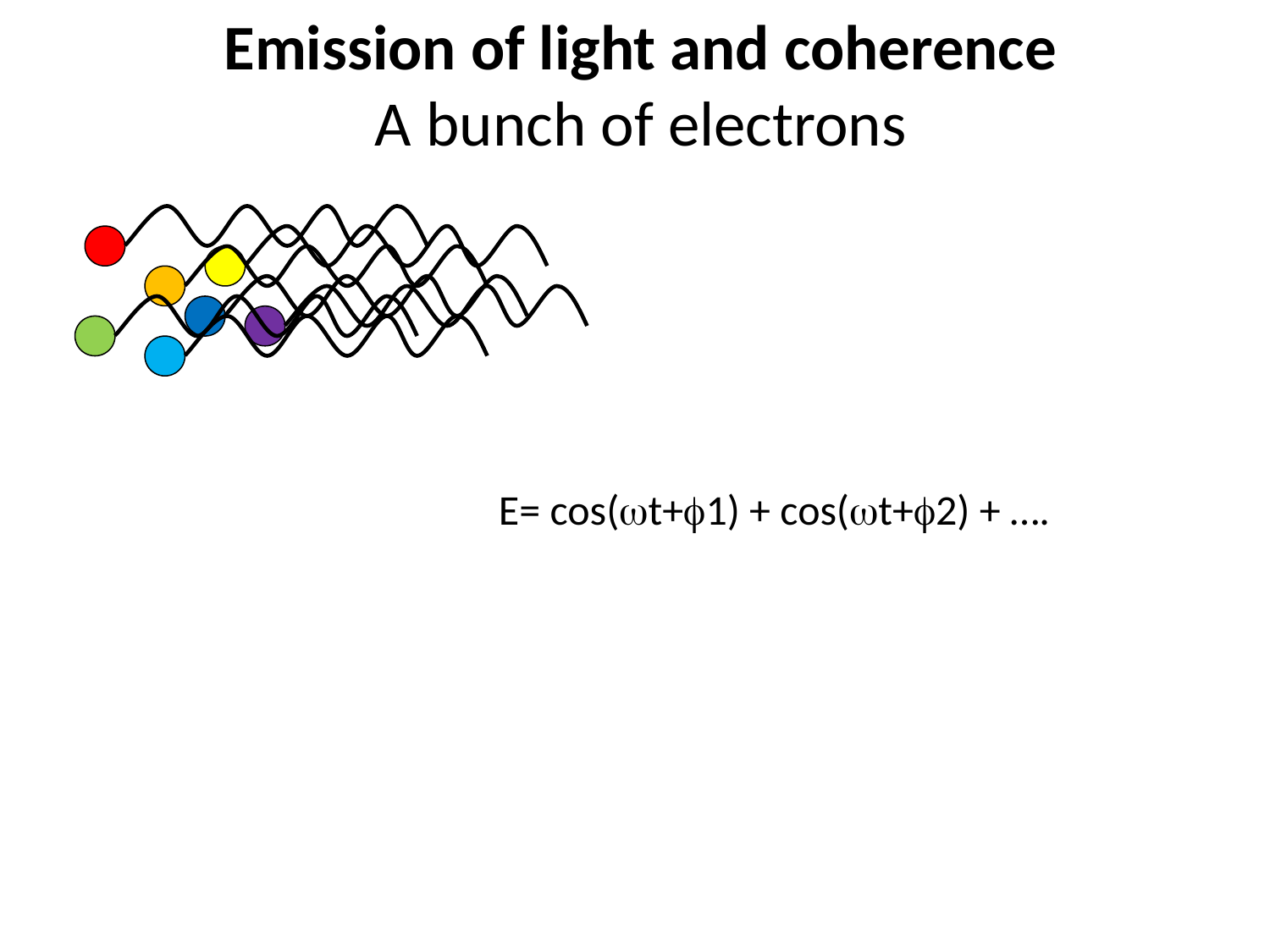

Emission of light and coherence
A bunch of electrons

#

E= cos(ωt+φ1) + cos(ωt+φ2) + ….
I=E2 = cos2(ωt+φ1) + cos2(ωt+φ2) + ….
…+ cos(ωt+φ1)cos(ωt+φ2) +… =
= Nelectrons cos2(ωt+φ1)

Nelectrons = 108